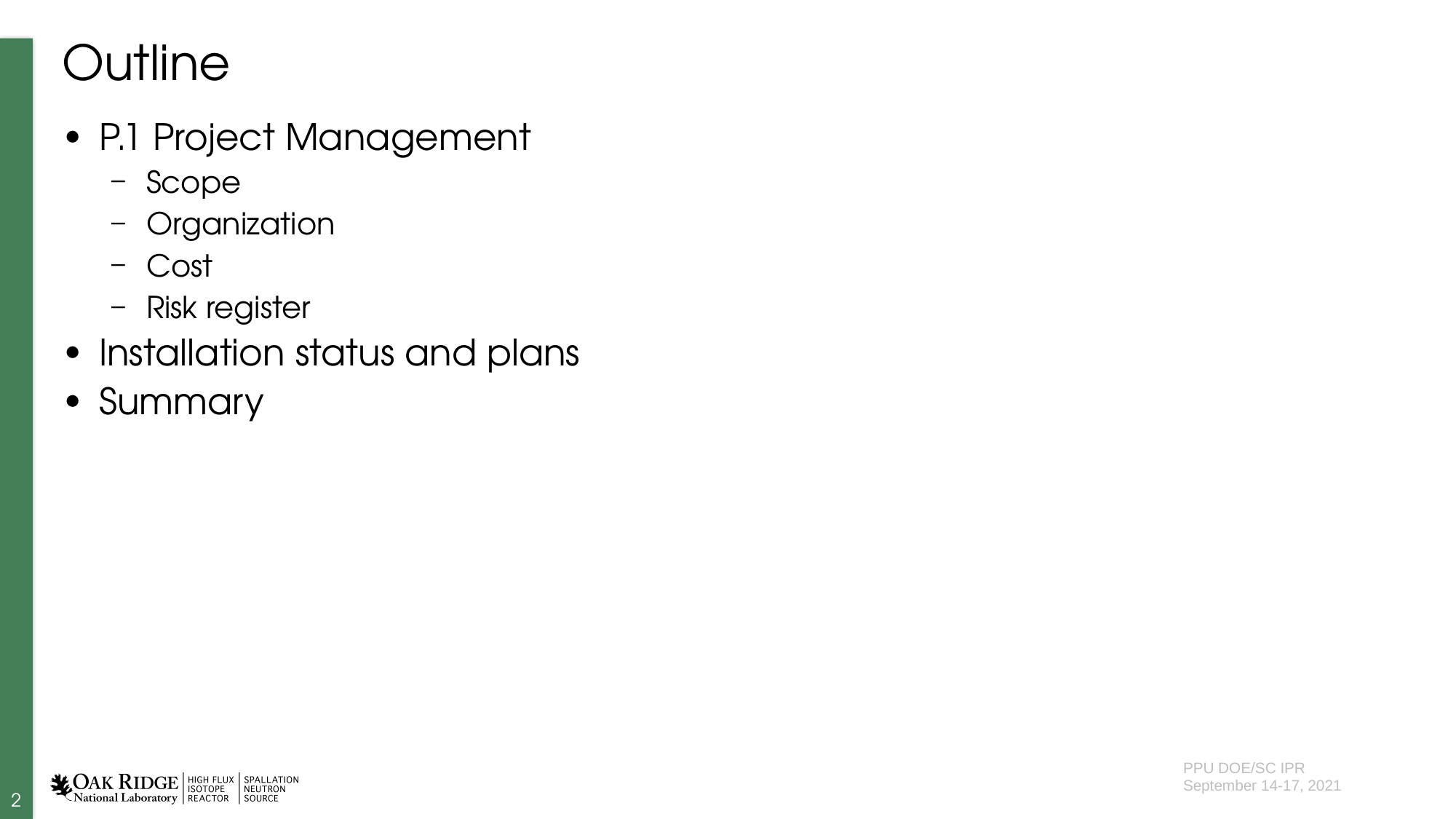

# Outline
P.1 Project Management
Scope
Organization
Cost
Risk register
Installation status and plans
Summary